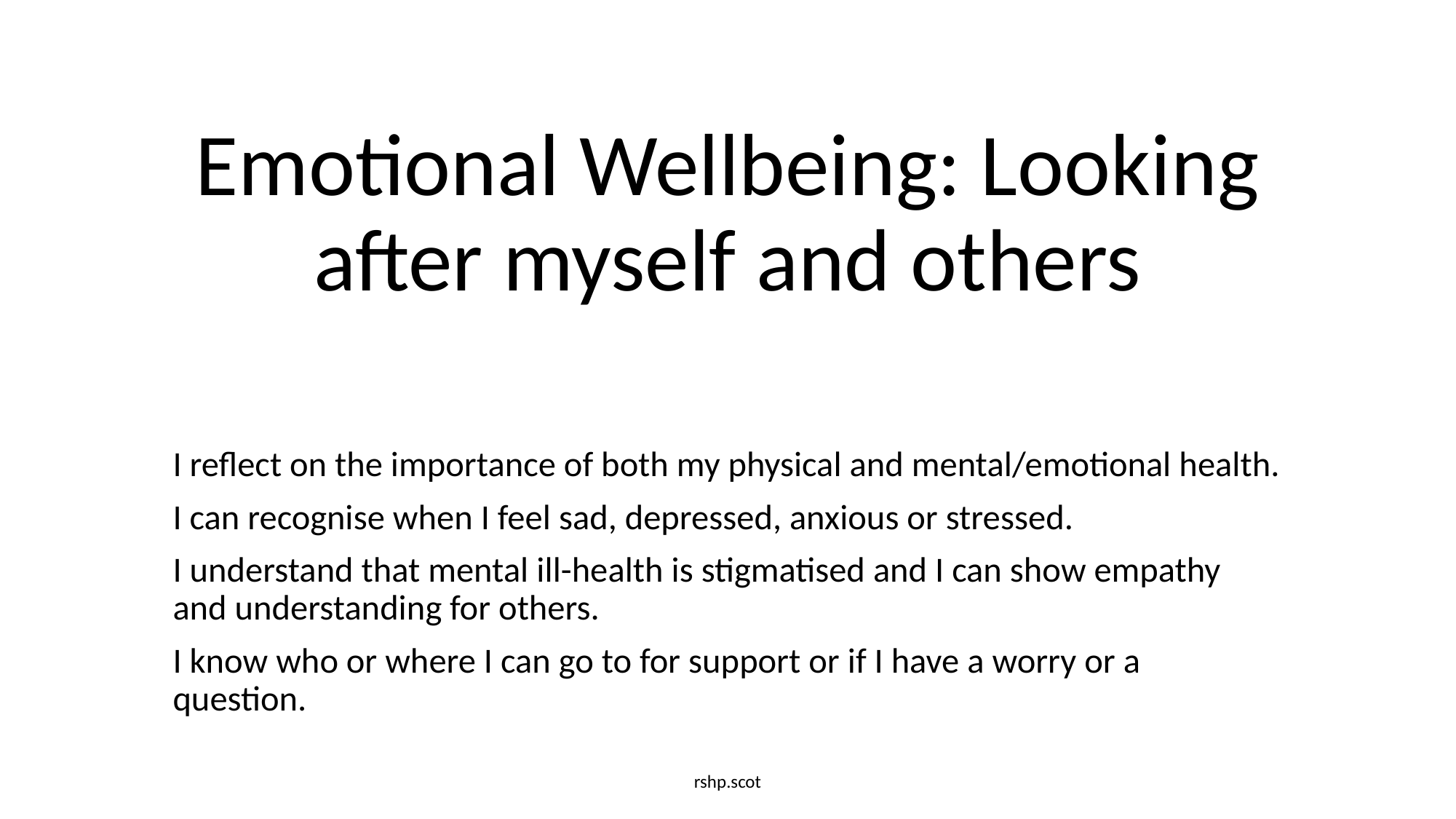

# Emotional Wellbeing: Looking after myself and others
I reflect on the importance of both my physical and mental/emotional health.
I can recognise when I feel sad, depressed, anxious or stressed.
I understand that mental ill-health is stigmatised and I can show empathy and understanding for others.
I know who or where I can go to for support or if I have a worry or a question.

rshp.scot